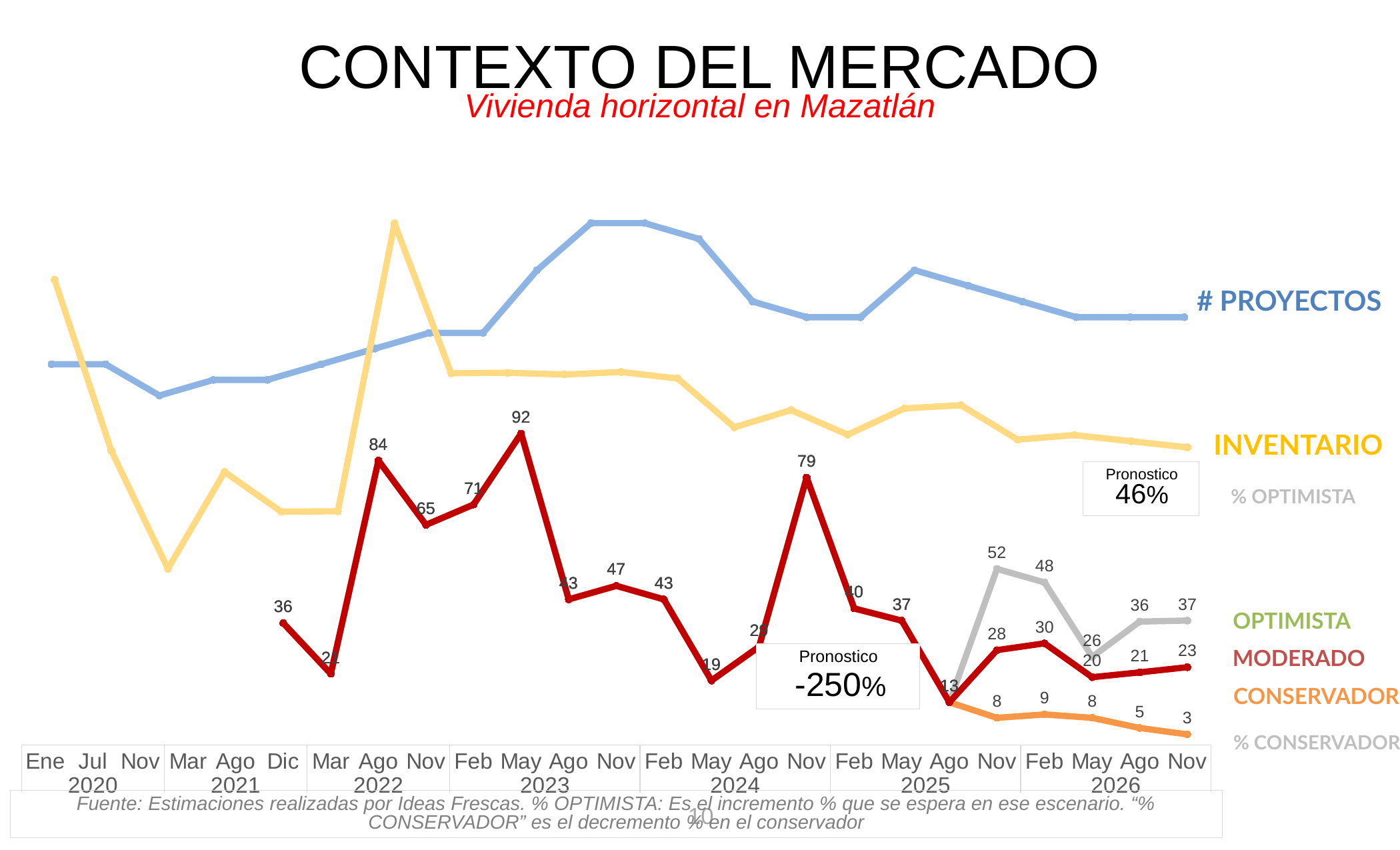

Contexto del mercado

### Chart

| Category |
|---|
Vivienda horizontal en Mazatlán

### Chart

| Category |  |
|---|---|

### Chart

| Category |  |
|---|---|

### Chart

| Category |
|---|
# PROYECTOS

### Chart

| Category |  |  |  |
|---|---|---|---|
| Ene | None | None | None |
| Jul | None | None | None |
| Nov | None | None | None |
| Mar | None | None | None |
| Ago | None | None | None |
| Dic | 36.0 | 36.0 | 36.0 |
| Mar | 21.0 | 21.0 | 21.0 |
| Ago | 84.0 | 84.0 | 84.0 |
| Nov | 65.0 | 65.0 | 65.0 |
| Feb | 71.0 | 71.0 | 71.0 |
| May | 92.0 | 92.0 | 92.0 |
| Ago | 43.0 | 43.0 | 43.0 |
| Nov | 47.0 | 47.0 | 47.0 |
| Feb | 43.0 | 43.0 | 43.0 |
| May | 19.0 | 19.0 | 19.0 |
| Ago | 29.0 | 29.0 | 29.0 |
| Nov | 79.0 | 79.0 | 79.0 |
| Feb | 40.3 | 40.3 | 40.3 |
| May | 36.7 | 36.7 | 36.7 |
| Ago | 12.6 | 12.6 | 12.6 |
| Nov | 28.0 | 8.0 | 52.0 |
| Feb | 30.0 | 9.0 | 48.0 |
| May | 20.0 | 8.0 | 26.0 |
| Ago | 21.428571428571427 | 5.0 | 36.42857142857142 |
| Nov | 22.959183673469383 | 3.125 | 36.73469387755102 |
INVENTARIO
Pronostico 46%
% OPTIMISTA

### Chart

| Category |
|---|
OPTIMISTA
MODERADO
Pronostico
 -250%
CONSERVADOR
% CONSERVADOR
Fuente: Estimaciones realizadas por Ideas Frescas. % OPTIMISTA: Es el incremento % que se espera en ese escenario. “% CONSERVADOR” es el decremento % en el conservador
10